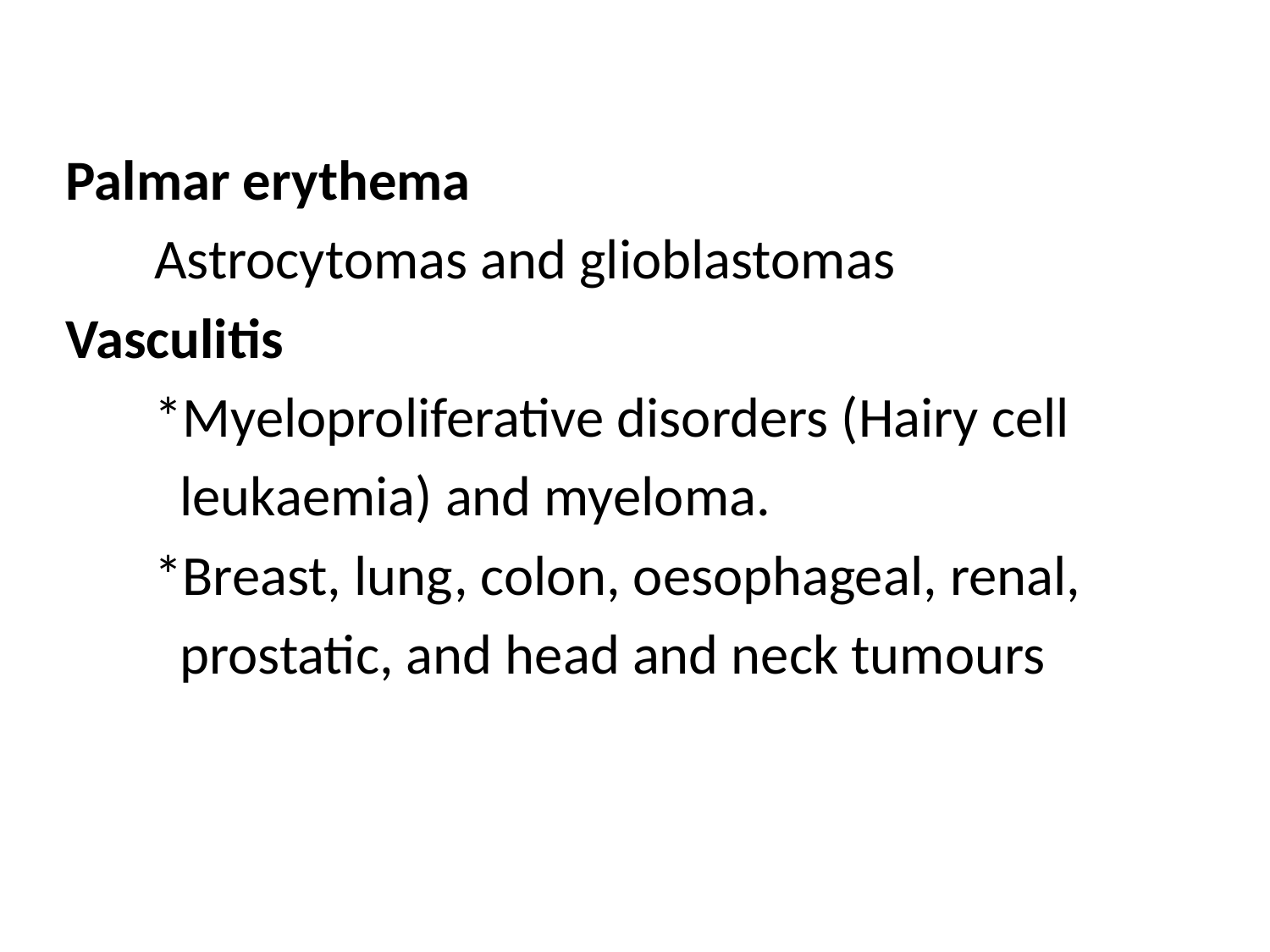

Palmar erythema
       Astrocytomas and glioblastomas
Vasculitis
       *Myeloproliferative disorders (Hairy cell
         leukaemia) and myeloma.
       *Breast, lung, colon, oesophageal, renal,
         prostatic, and head and neck tumours